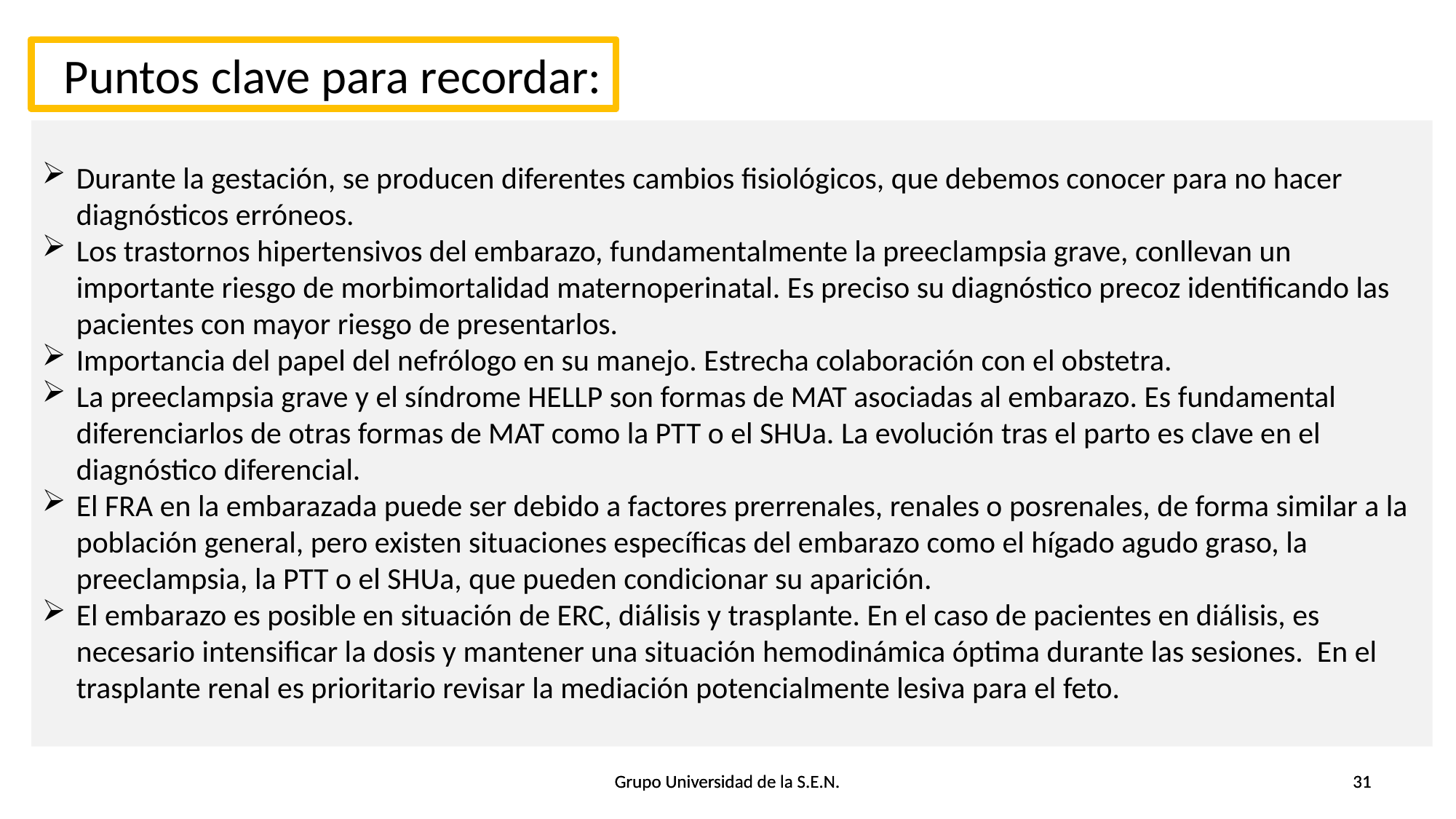

Puntos clave para recordar:
  Puntos clave para recordar:

Durante la gestación, se producen diferentes cambios fisiológicos, que debemos conocer para no hacer diagnósticos erróneos.
Los trastornos hipertensivos del embarazo, fundamentalmente la preeclampsia grave, conllevan un importante riesgo de morbimortalidad maternoperinatal. Es preciso su diagnóstico precoz identificando las pacientes con mayor riesgo de presentarlos.
Importancia del papel del nefrólogo en su manejo. Estrecha colaboración con el obstetra.
La preeclampsia grave y el síndrome HELLP son formas de MAT asociadas al embarazo. Es fundamental diferenciarlos de otras formas de MAT como la PTT o el SHUa. La evolución tras el parto es clave en el diagnóstico diferencial.
El FRA en la embarazada puede ser debido a factores prerrenales, renales o posrenales, de forma similar a la población general, pero existen situaciones específicas del embarazo como el hígado agudo graso, la preeclampsia, la PTT o el SHUa, que pueden condicionar su aparición.
El embarazo es posible en situación de ERC, diálisis y trasplante. En el caso de pacientes en diálisis, es necesario intensificar la dosis y mantener una situación hemodinámica óptima durante las sesiones.  En el trasplante renal es prioritario revisar la mediación potencialmente lesiva para el feto.

Grupo Universidad de la S.E.N.
Grupo Universidad de la S.E.N.
31
31